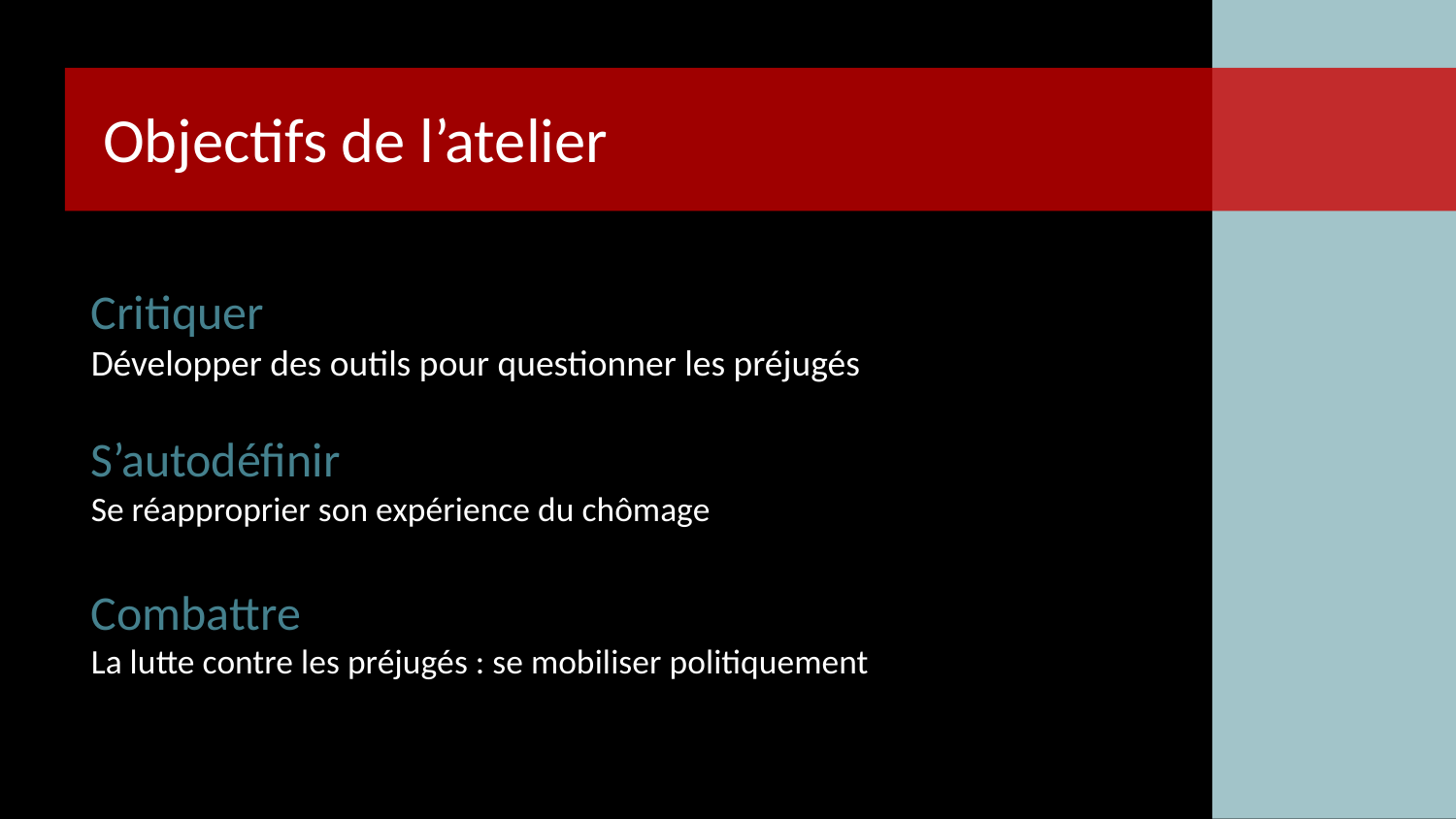

# Objectifs de l’atelier
Critiquer
Développer des outils pour questionner les préjugés

S’autodéfinir
Se réapproprier son expérience du chômage

Combattre
La lutte contre les préjugés : se mobiliser politiquement